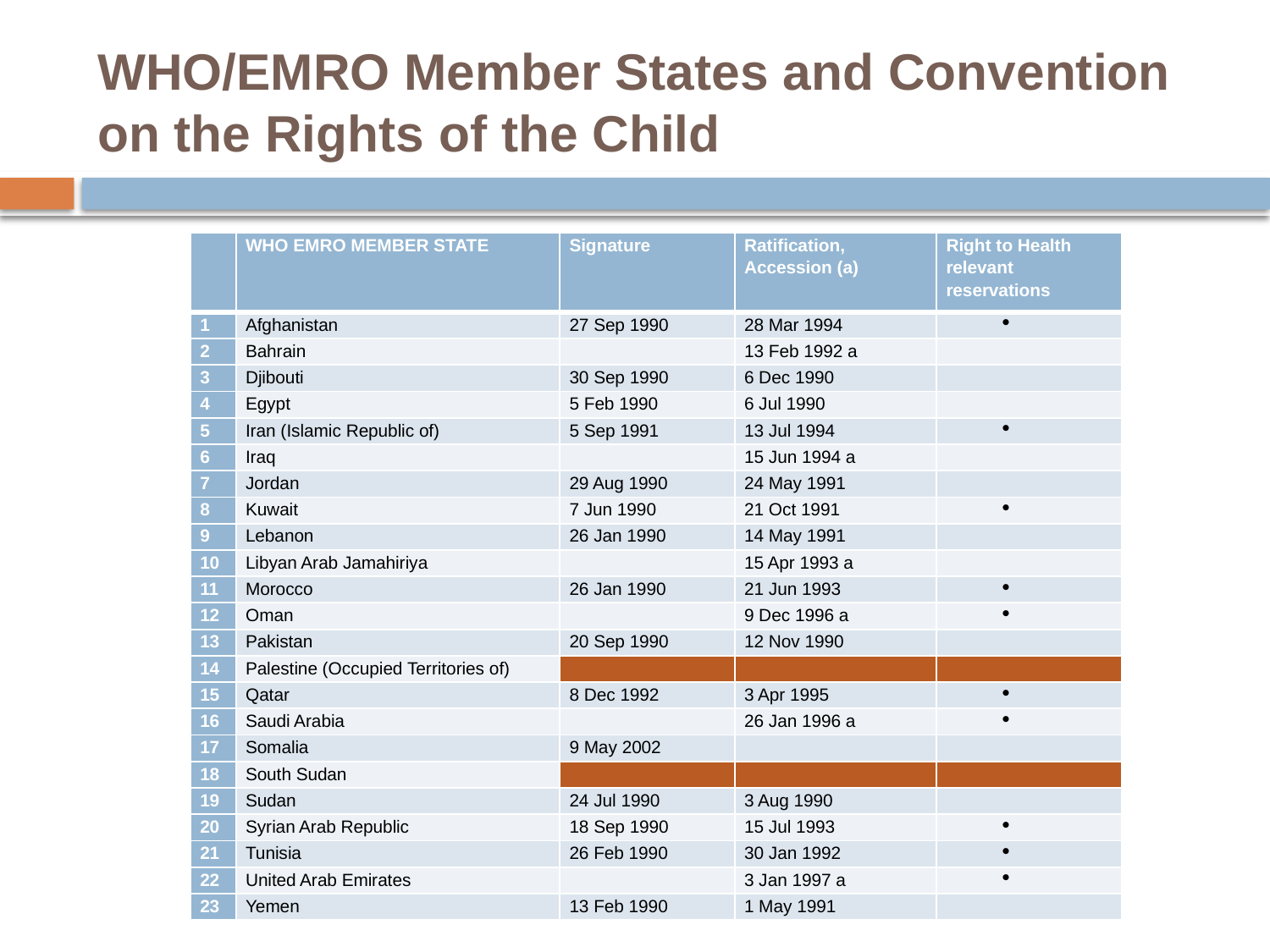

# WHO/EMRO Member States and Convention on the Rights of the Child
|  | WHO EMRO MEMBER STATE | Signature | Ratification, Accession (a) | Right to Health relevant reservations |
| --- | --- | --- | --- | --- |
| 1 | Afghanistan | 27 Sep 1990 | 28 Mar 1994 |  |
| 2 | Bahrain |  | 13 Feb 1992 a |  |
| 3 | Djibouti | 30 Sep 1990 | 6 Dec 1990 |  |
| 4 | Egypt | 5 Feb 1990 | 6 Jul 1990 |  |
| 5 | Iran (Islamic Republic of) | 5 Sep 1991 | 13 Jul 1994 |  |
| 6 | Iraq |  | 15 Jun 1994 a |  |
| 7 | Jordan | 29 Aug 1990 | 24 May 1991 |  |
| 8 | Kuwait | 7 Jun 1990 | 21 Oct 1991 |  |
| 9 | Lebanon | 26 Jan 1990 | 14 May 1991 |  |
| 10 | Libyan Arab Jamahiriya |  | 15 Apr 1993 a |  |
| 11 | Morocco | 26 Jan 1990 | 21 Jun 1993 |  |
| 12 | Oman |  | 9 Dec 1996 a |  |
| 13 | Pakistan | 20 Sep 1990 | 12 Nov 1990 |  |
| 14 | Palestine (Occupied Territories of) |  |  |  |
| 15 | Qatar | 8 Dec 1992 | 3 Apr 1995 |  |
| 16 | Saudi Arabia |  | 26 Jan 1996 a |  |
| 17 | Somalia | 9 May 2002 |  |  |
| 18 | South Sudan |  |  |  |
| 19 | Sudan | 24 Jul 1990 | 3 Aug 1990 |  |
| 20 | Syrian Arab Republic | 18 Sep 1990 | 15 Jul 1993 |  |
| 21 | Tunisia | 26 Feb 1990 | 30 Jan 1992 |  |
| 22 | United Arab Emirates |  | 3 Jan 1997 a |  |
| 23 | Yemen | 13 Feb 1990 | 1 May 1991 |  |